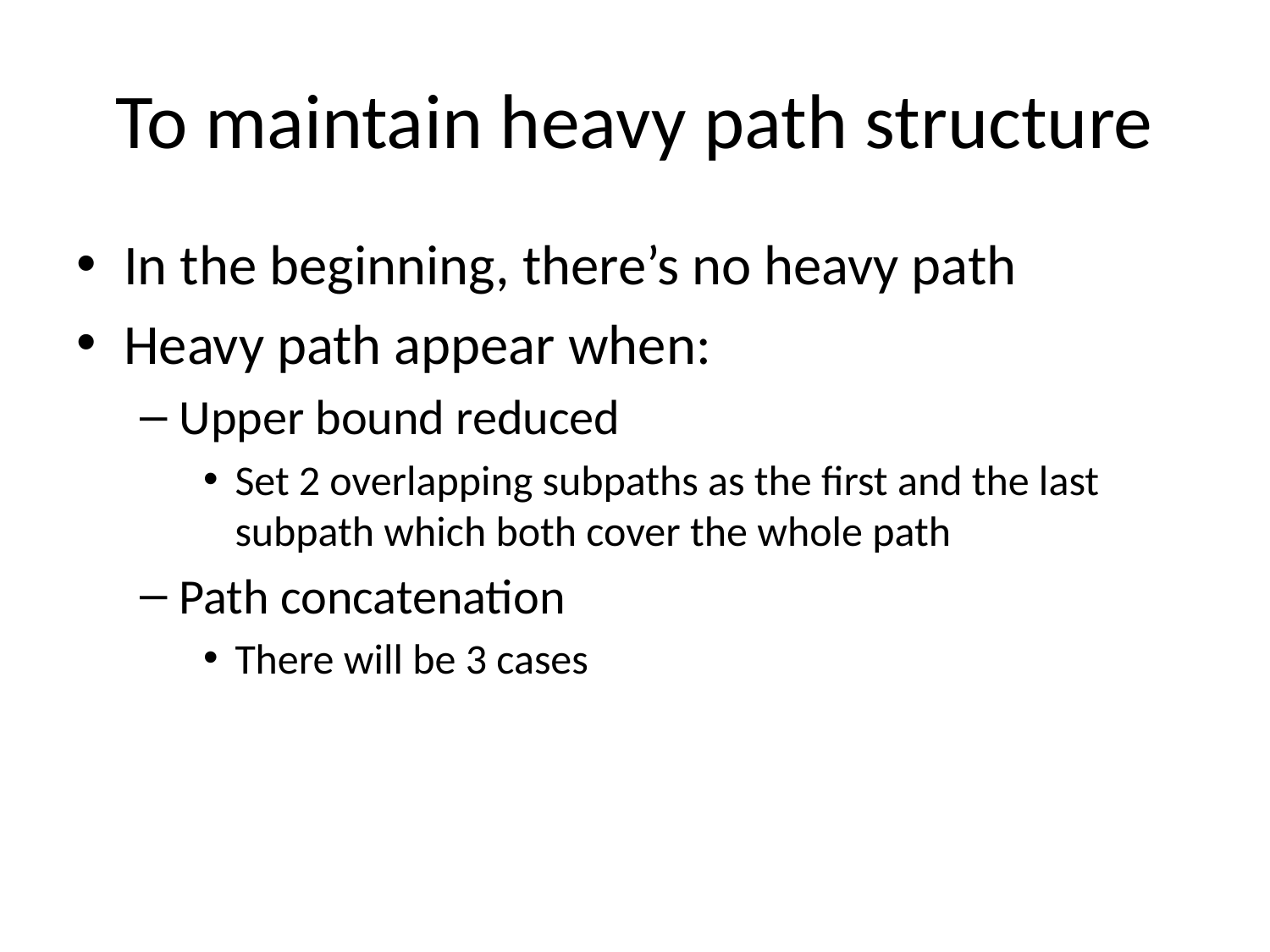

# To maintain heavy path structure
In the beginning, there’s no heavy path
Heavy path appear when:
Upper bound reduced
Set 2 overlapping subpaths as the first and the last subpath which both cover the whole path
Path concatenation
There will be 3 cases